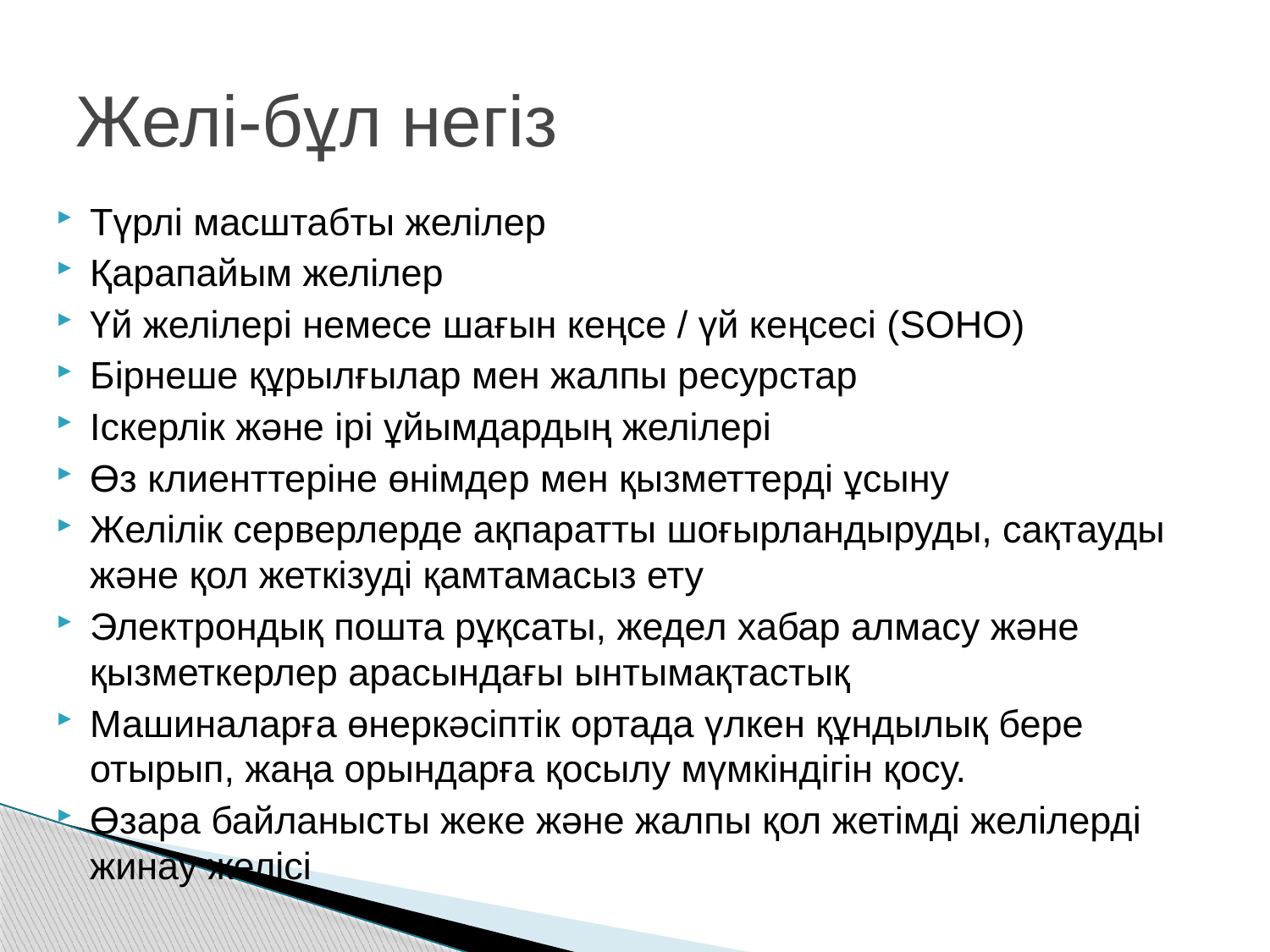

# Желі-бұл негіз
Түрлі масштабты желілер
Қарапайым желілер
Үй желілері немесе шағын кеңсе / үй кеңсесі (SOHO)
Бірнеше құрылғылар мен жалпы ресурстар
Іскерлік және ірі ұйымдардың желілері
Өз клиенттеріне өнімдер мен қызметтерді ұсыну
Желілік серверлерде ақпаратты шоғырландыруды, сақтауды және қол жеткізуді қамтамасыз ету
Электрондық пошта рұқсаты, жедел хабар алмасу және қызметкерлер арасындағы ынтымақтастық
Машиналарға өнеркәсіптік ортада үлкен құндылық бере отырып, жаңа орындарға қосылу мүмкіндігін қосу.
Өзара байланысты жеке және жалпы қол жетімді желілерді жинау желісі